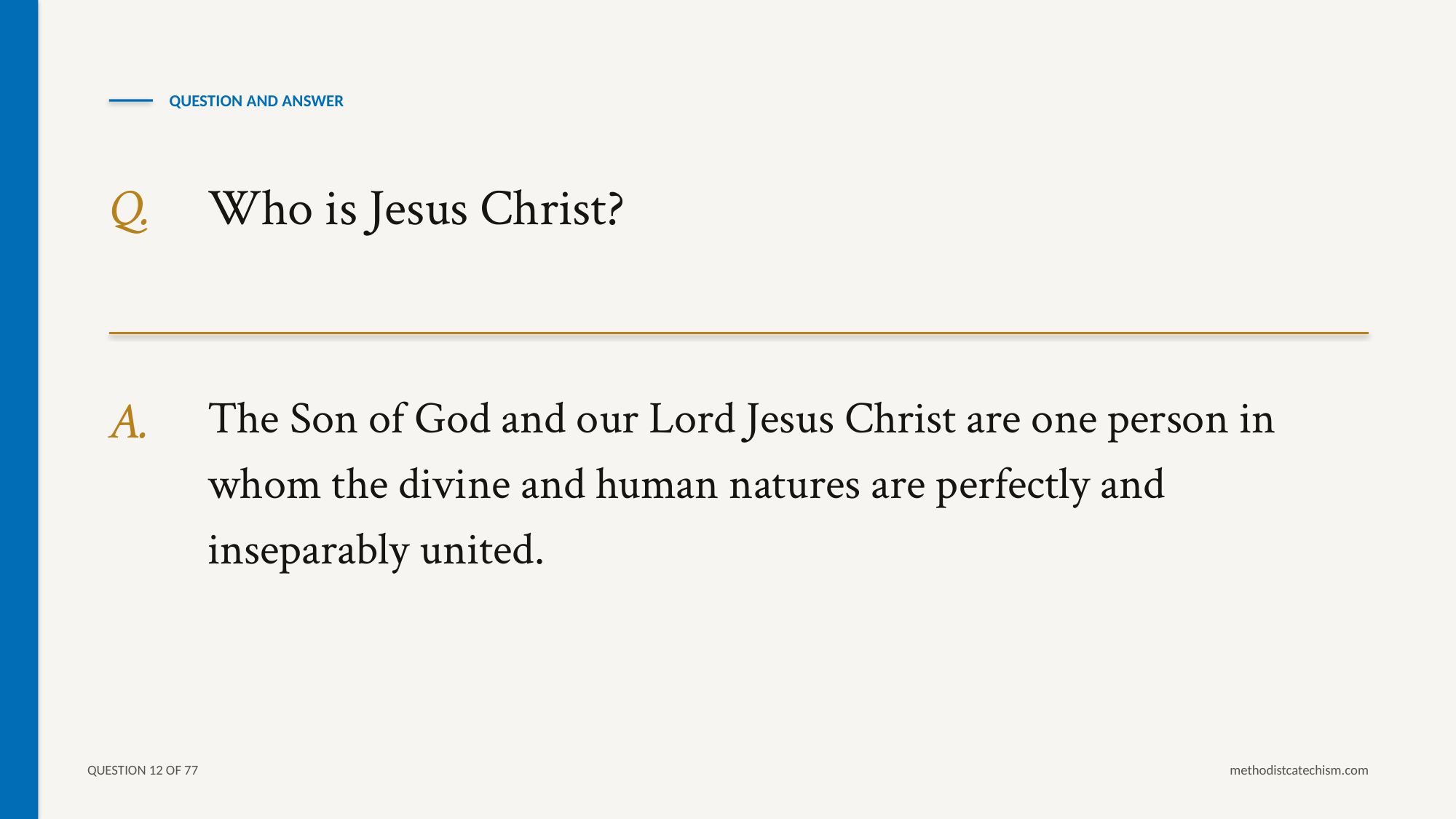

QUESTION AND ANSWER

Q.
Who is Jesus Christ?
A.
The Son of God and our Lord Jesus Christ are one person in whom the divine and human natures are perfectly and inseparably united.
QUESTION 12 OF 77
methodistcatechism.com